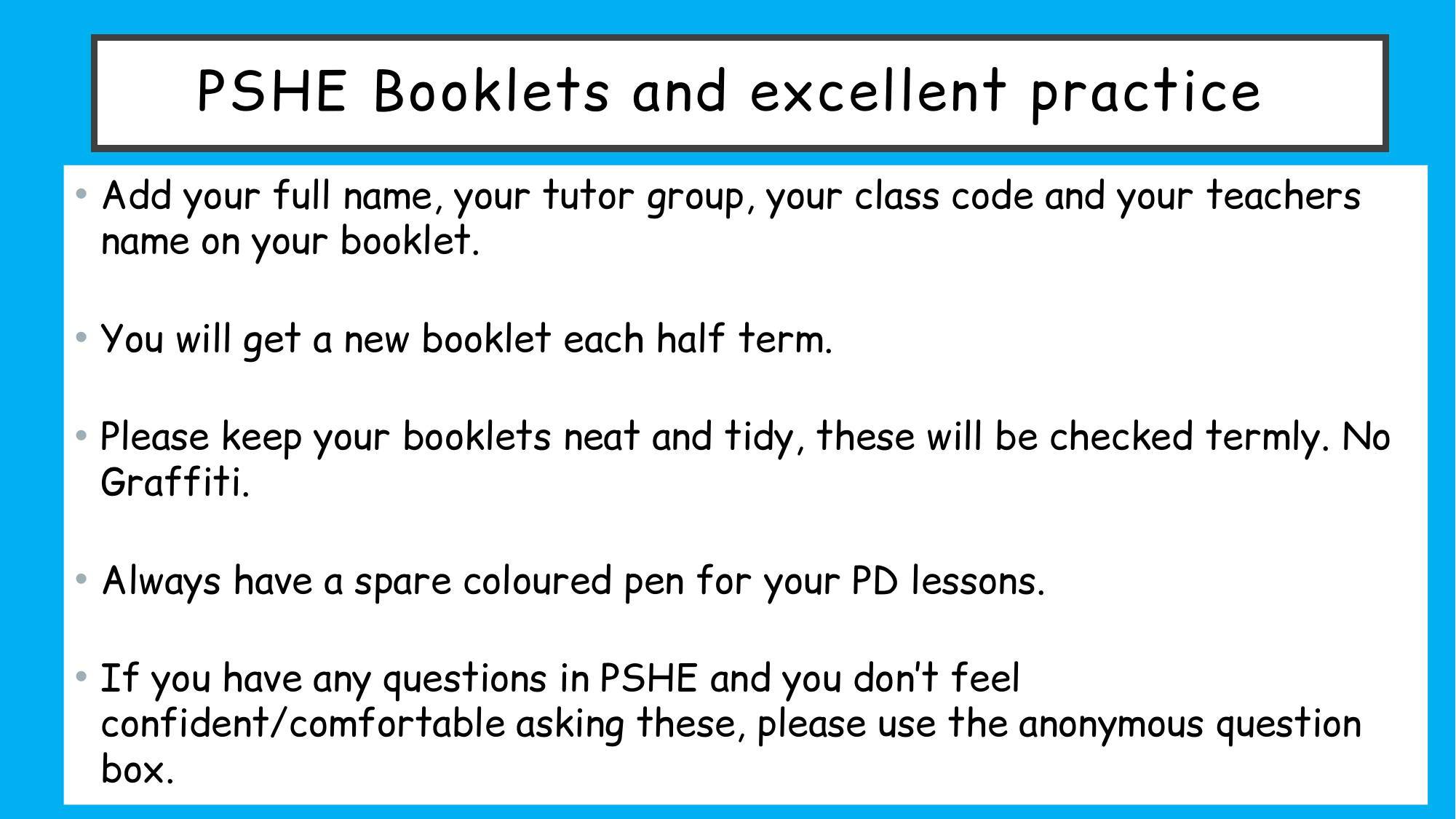

# PSHE Booklets and excellent practice
Add your full name, your tutor group, your class code and your teachers name on your booklet.

You will get a new booklet each half term.

Please keep your booklets neat and tidy, these will be checked termly. No Graffiti.

Always have a spare coloured pen for your PD lessons.

If you have any questions in PSHE and you don’t feel confident/comfortable asking these, please use the anonymous question box.